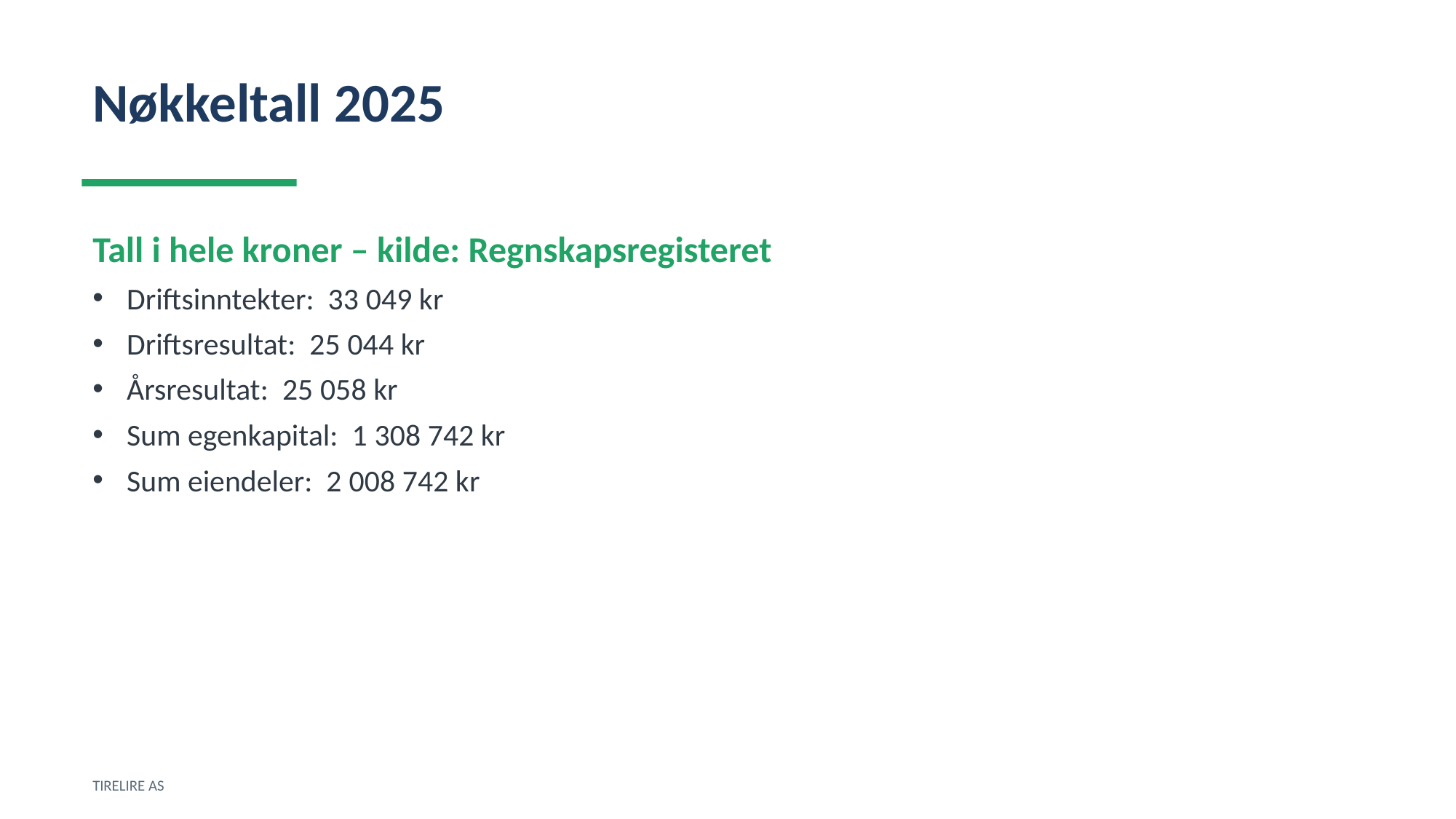

Nøkkeltall 2025

Tall i hele kroner – kilde: Regnskapsregisteret
Driftsinntekter:  33 049 kr
Driftsresultat:  25 044 kr
Årsresultat:  25 058 kr
Sum egenkapital:  1 308 742 kr
Sum eiendeler:  2 008 742 kr
TIRELIRE AS